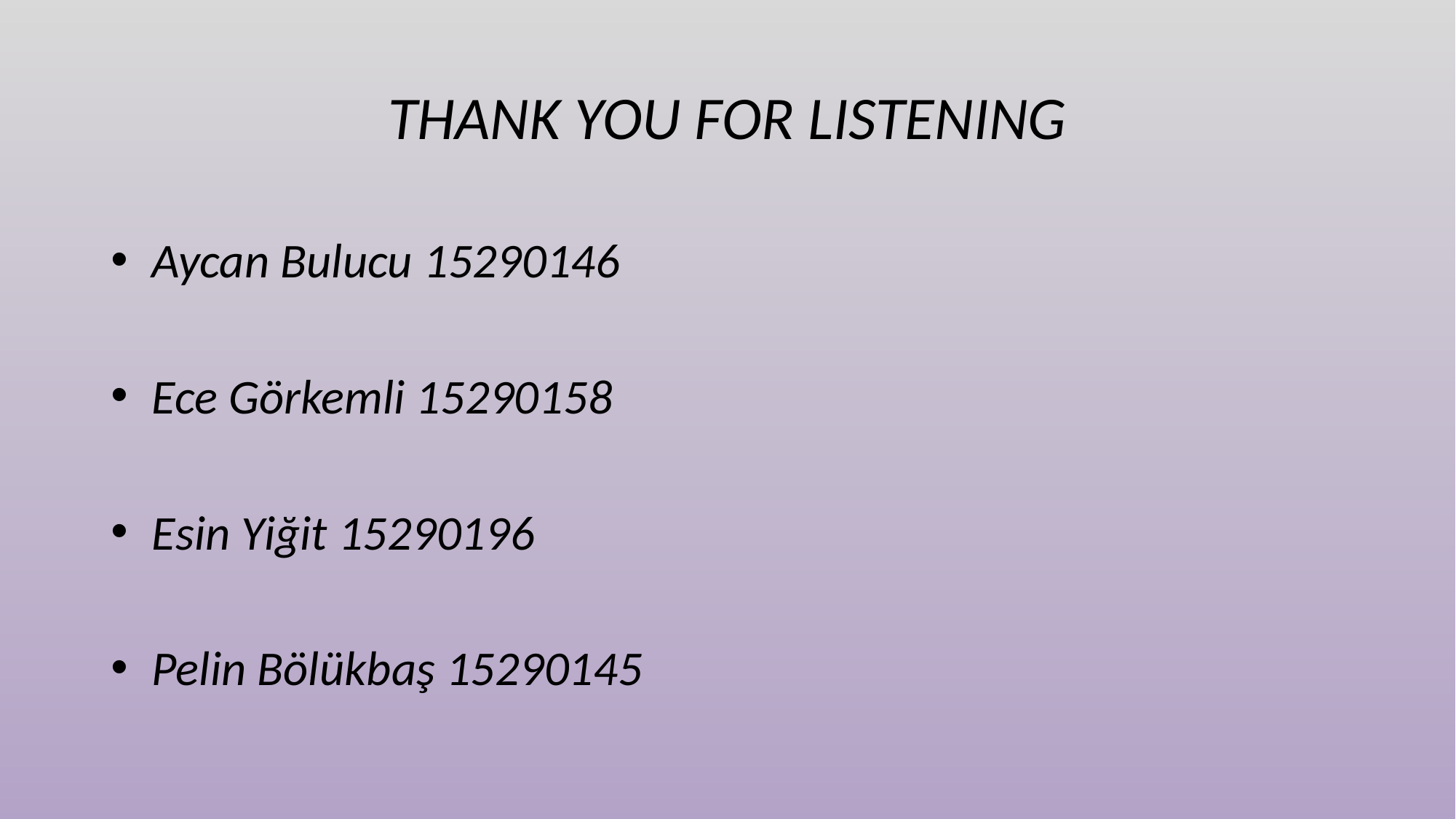

THANK YOU FOR LISTENING

Aycan Bulucu 15290146

Ece Görkemli 15290158

Esin Yiğit 15290196

Pelin Bölükbaş 15290145